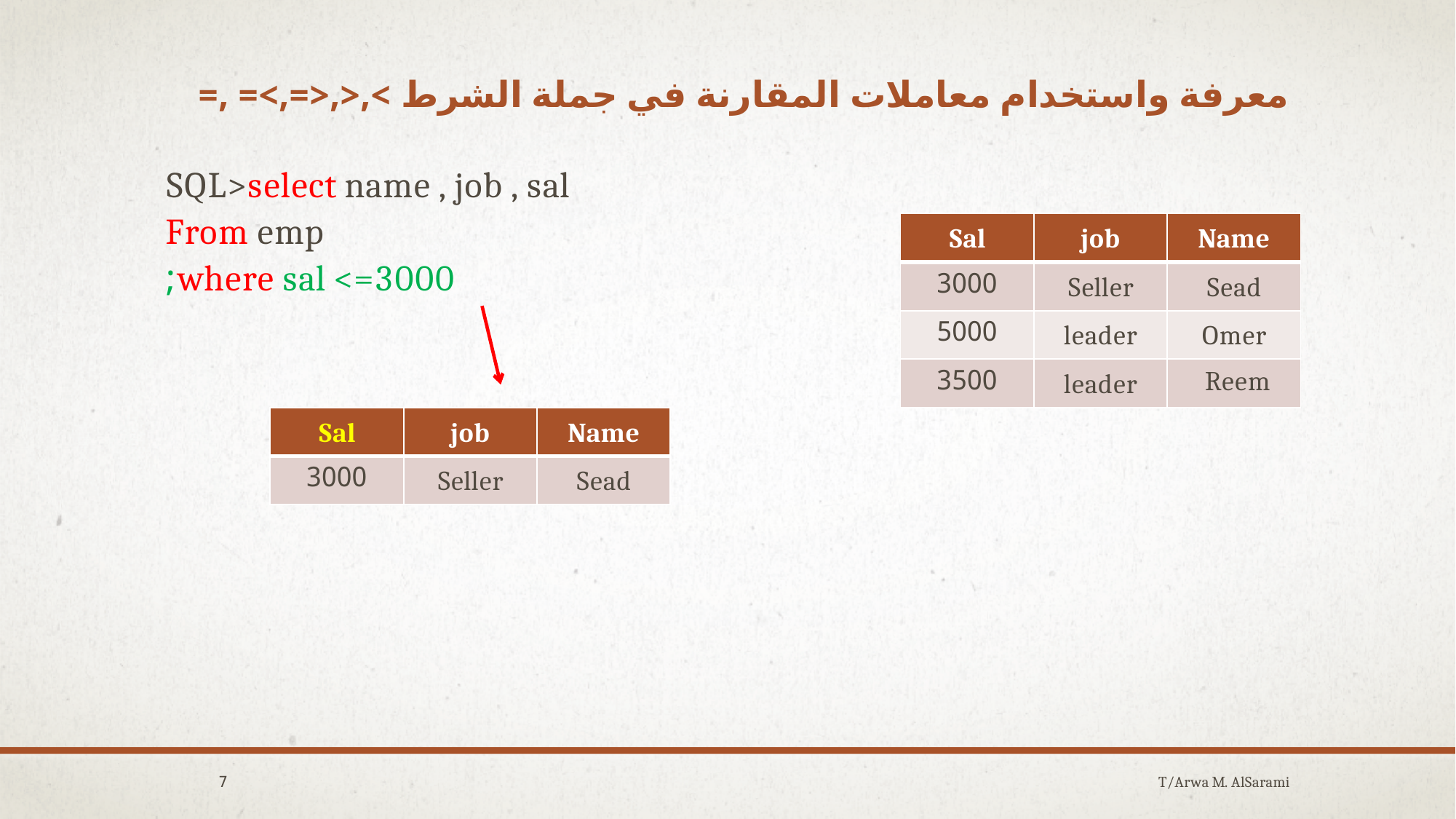

# معرفة واستخدام معاملات المقارنة في جملة الشرط >,<,<=,>= ,=
SQL>select name , job , sal
         From emp
          where sal <=3000;

| Sal | job | Name |
| --- | --- | --- |
| 3000 | Seller | Sead |
| 5000 | leader | Omer |
| 3500 | leader | Reem |
| Sal | job | Name |
| --- | --- | --- |
| 3000 | Seller | Sead |
7
T/Arwa M. AlSarami